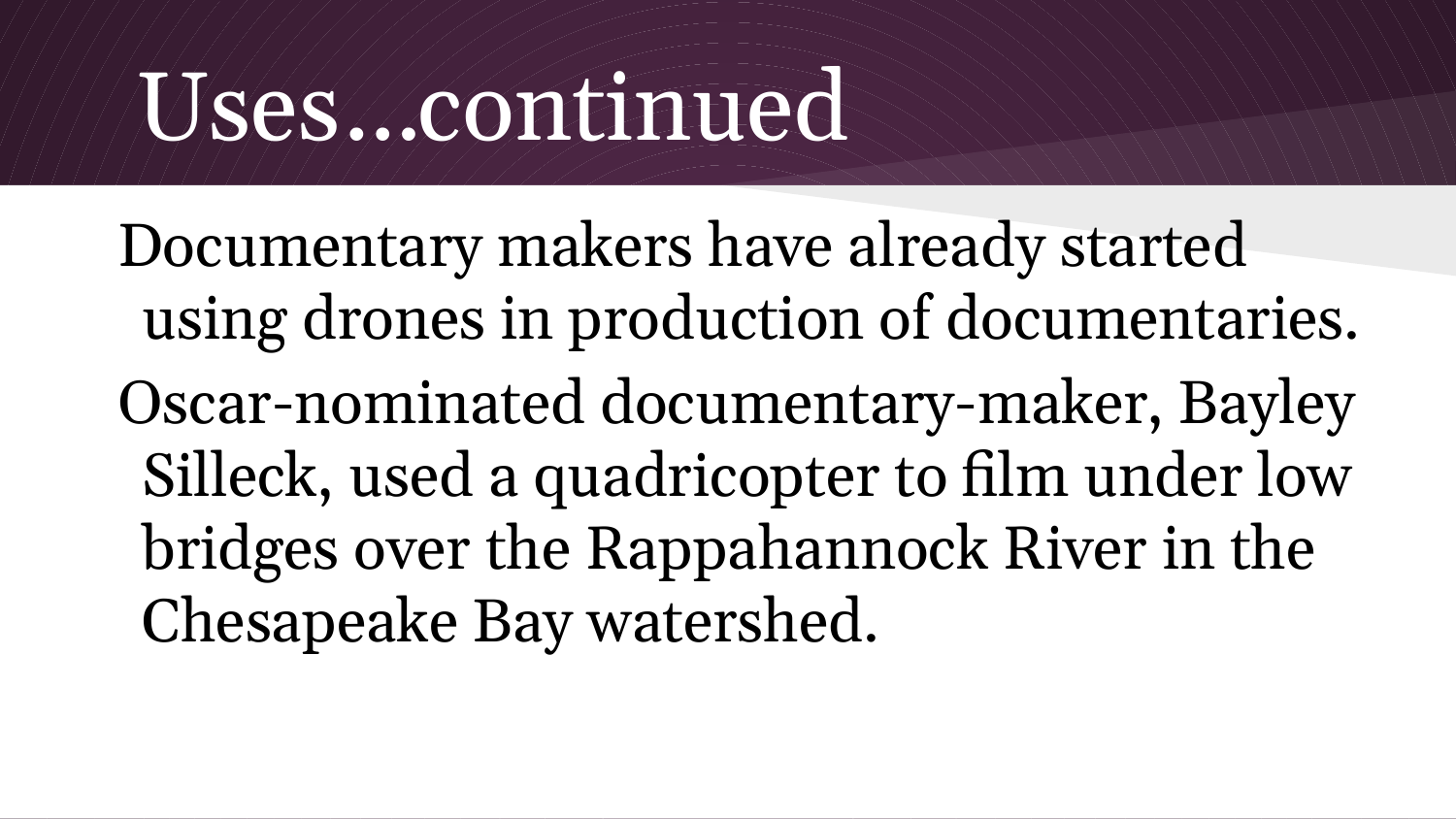

# Uses…continued
Documentary makers have already started using drones in production of documentaries.
Oscar-nominated documentary-maker, Bayley Silleck, used a quadricopter to film under low bridges over the Rappahannock River in the Chesapeake Bay watershed.